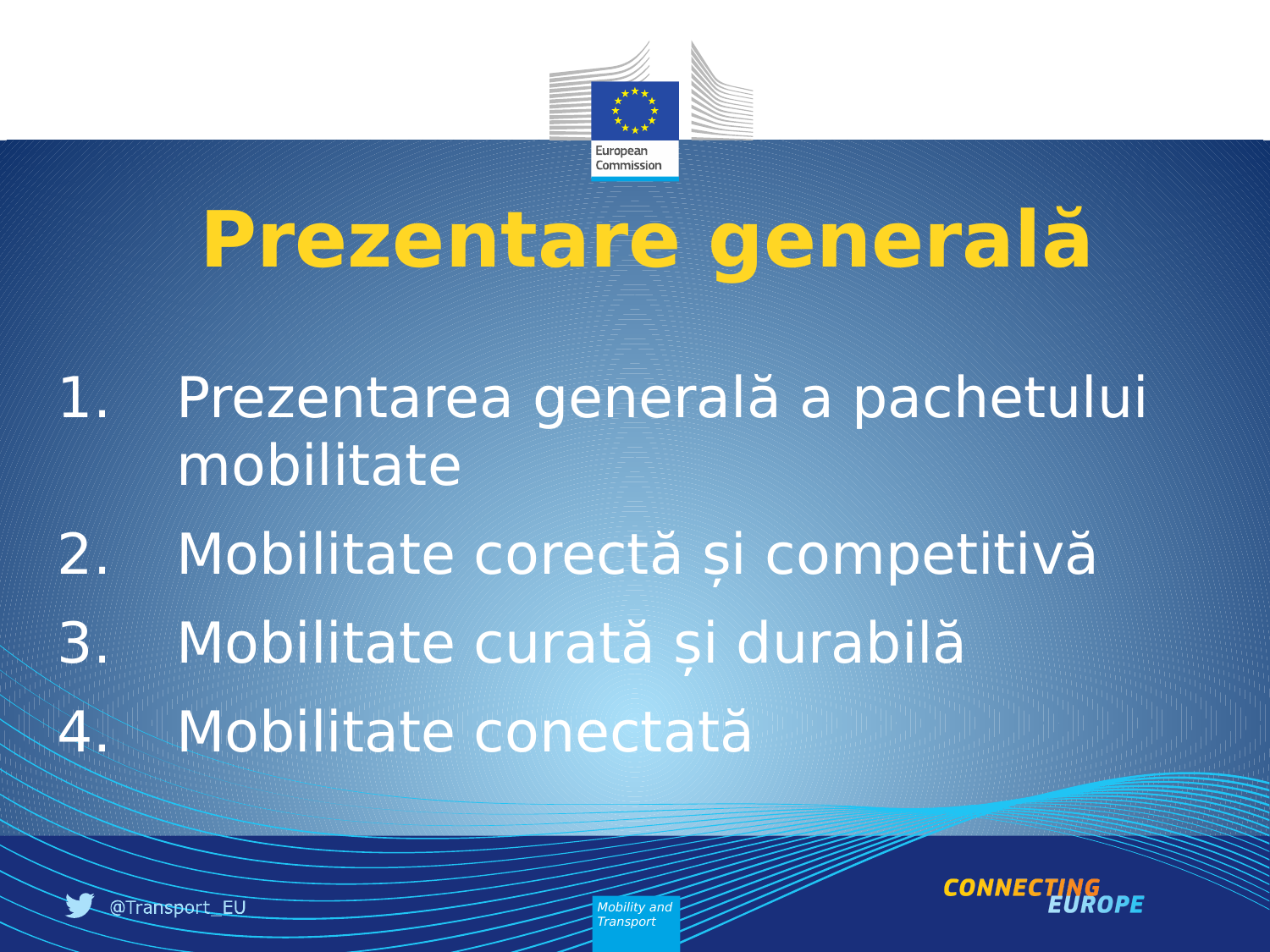

Prezentare generală

Prezentarea generală a pachetului mobilitate
Mobilitate corectă și competitivă
Mobilitate curată și durabilă
Mobilitate conectată